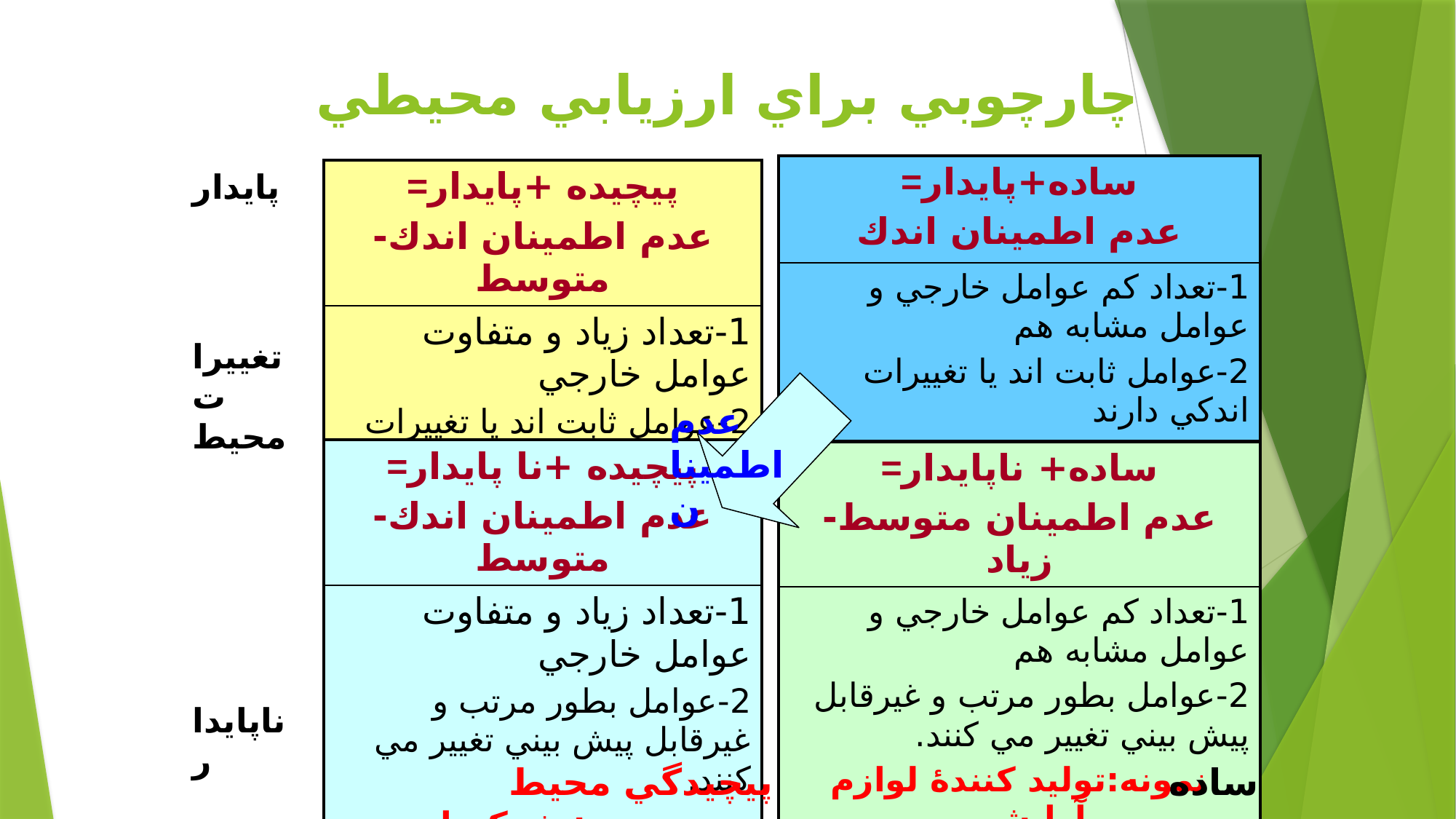

# چارچوبي براي ارزيابي محيطي
| ساده+پايدار= عدم اطمينان اندك |
| --- |
| 1-تعداد كم عوامل خارجي و عوامل مشابه هم 2-عوامل ثابت اند يا تغييرات اندكي دارند نمونه:توليد كنندۀ مواد غذايي |
پايدار

تغييرات محيط

ناپايدار

عدم اطمينان
 ساده                                  پيچيدگي محيط                          پيچيده
| پيچيده +پايدار= عدم اطمينان اندك-متوسط |
| --- |
| 1-تعداد زياد و متفاوت عوامل خارجي 2-عوامل ثابت اند يا تغييرات اندكي دارند نمونه: شركتهاي بيمه و دانشگاهها |
| پيچيده +نا پايدار= عدم اطمينان اندك-متوسط |
| --- |
| 1-تعداد زياد و متفاوت عوامل خارجي 2-عوامل بطور مرتب و غيرقابل پيش بيني تغيير مي كنند. نمونه: شركتهاي الكترونيكي |
| ساده+ ناپايدار= عدم اطمينان متوسط-زياد |
| --- |
| 1-تعداد كم عوامل خارجي و عوامل مشابه هم 2-عوامل بطور مرتب و غيرقابل پيش بيني تغيير مي كنند. نمونه:توليد كنندۀ لوازم آرايشي |